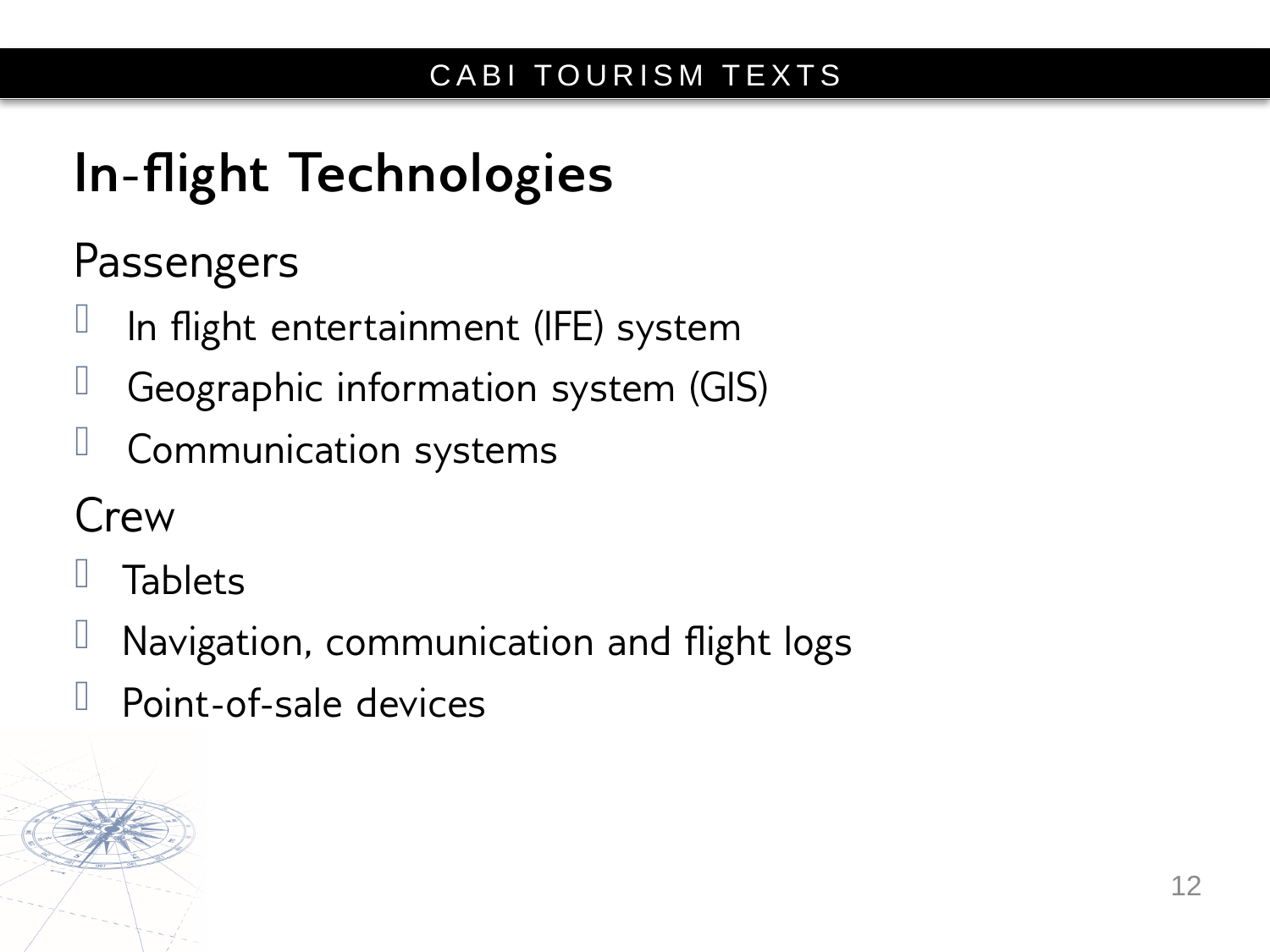

# In-flight Technologies
Passengers
In flight entertainment (IFE) system
Geographic information system (GIS)
Communication systems
Crew
Tablets
Navigation, communication and flight logs
Point-of-sale devices

12